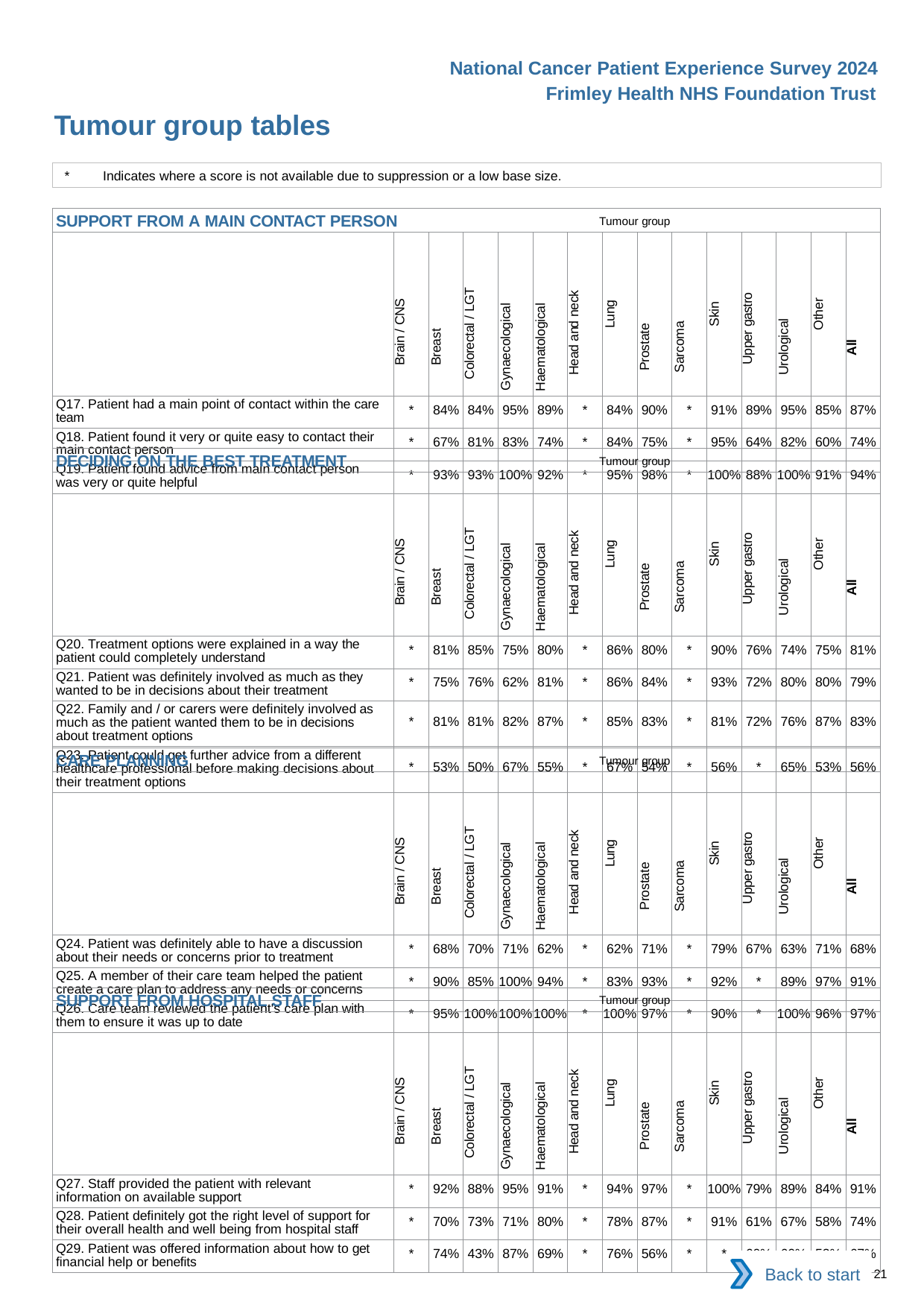

National Cancer Patient Experience Survey 2024
Frimley Health NHS Foundation Trust
Tumour group tables
*	Indicates where a score is not available due to suppression or a low base size.
| SUPPORT FROM A MAIN CONTACT PERSON Tumour group |  |  |  |  |  |  |  |  |  |  |  |  |  |  |
| --- | --- | --- | --- | --- | --- | --- | --- | --- | --- | --- | --- | --- | --- | --- |
|  | Brain / CNS | Breast | Colorectal / LGT | Gynaecological | Haematological | Head and neck | Lung | Prostate | Sarcoma | Skin | Upper gastro | Urological | Other | All |
| Q17. Patient had a main point of contact within the care team | \* | 84% | 84% | 95% | 89% | \* | 84% | 90% | \* | 91% | 89% | 95% | 85% | 87% |
| Q18. Patient found it very or quite easy to contact their main contact person | \* | 67% | 81% | 83% | 74% | \* | 84% | 75% | \* | 95% | 64% | 82% | 60% | 74% |
| Q19. Patient found advice from main contact person was very or quite helpful | \* | 93% | 93% | 100% | 92% | \* | 95% | 98% | \* | 100% | 88% | 100% | 91% | 94% |
| DECIDING ON THE BEST TREATMENT Tumour group |  |  |  |  |  |  |  |  |  |  |  |  |  |  |
| --- | --- | --- | --- | --- | --- | --- | --- | --- | --- | --- | --- | --- | --- | --- |
|  | Brain / CNS | Breast | Colorectal / LGT | Gynaecological | Haematological | Head and neck | Lung | Prostate | Sarcoma | Skin | Upper gastro | Urological | Other | All |
| Q20. Treatment options were explained in a way the patient could completely understand | \* | 81% | 85% | 75% | 80% | \* | 86% | 80% | \* | 90% | 76% | 74% | 75% | 81% |
| Q21. Patient was definitely involved as much as they wanted to be in decisions about their treatment | \* | 75% | 76% | 62% | 81% | \* | 86% | 84% | \* | 93% | 72% | 80% | 80% | 79% |
| Q22. Family and / or carers were definitely involved as much as the patient wanted them to be in decisions about treatment options | \* | 81% | 81% | 82% | 87% | \* | 85% | 83% | \* | 81% | 72% | 76% | 87% | 83% |
| Q23. Patient could get further advice from a different healthcare professional before making decisions about their treatment options | \* | 53% | 50% | 67% | 55% | \* | 67% | 54% | \* | 56% | \* | 65% | 53% | 56% |
| CARE PLANNING Tumour group |  |  |  |  |  |  |  |  |  |  |  |  |  |  |
| --- | --- | --- | --- | --- | --- | --- | --- | --- | --- | --- | --- | --- | --- | --- |
|  | Brain / CNS | Breast | Colorectal / LGT | Gynaecological | Haematological | Head and neck | Lung | Prostate | Sarcoma | Skin | Upper gastro | Urological | Other | All |
| Q24. Patient was definitely able to have a discussion about their needs or concerns prior to treatment | \* | 68% | 70% | 71% | 62% | \* | 62% | 71% | \* | 79% | 67% | 63% | 71% | 68% |
| Q25. A member of their care team helped the patient create a care plan to address any needs or concerns | \* | 90% | 85% | 100% | 94% | \* | 83% | 93% | \* | 92% | \* | 89% | 97% | 91% |
| Q26. Care team reviewed the patient's care plan with them to ensure it was up to date | \* | 95% | 100% | 100% | 100% | \* | 100% | 97% | \* | 90% | \* | 100% | 96% | 97% |
| SUPPORT FROM HOSPITAL STAFF Tumour group |  |  |  |  |  |  |  |  |  |  |  |  |  |  |
| --- | --- | --- | --- | --- | --- | --- | --- | --- | --- | --- | --- | --- | --- | --- |
|  | Brain / CNS | Breast | Colorectal / LGT | Gynaecological | Haematological | Head and neck | Lung | Prostate | Sarcoma | Skin | Upper gastro | Urological | Other | All |
| Q27. Staff provided the patient with relevant information on available support | \* | 92% | 88% | 95% | 91% | \* | 94% | 97% | \* | 100% | 79% | 89% | 84% | 91% |
| Q28. Patient definitely got the right level of support for their overall health and well being from hospital staff | \* | 70% | 73% | 71% | 80% | \* | 78% | 87% | \* | 91% | 61% | 67% | 58% | 74% |
| Q29. Patient was offered information about how to get financial help or benefits | \* | 74% | 43% | 87% | 69% | \* | 76% | 56% | \* | \* | 60% | 60% | 53% | 67% |
Back to start

21